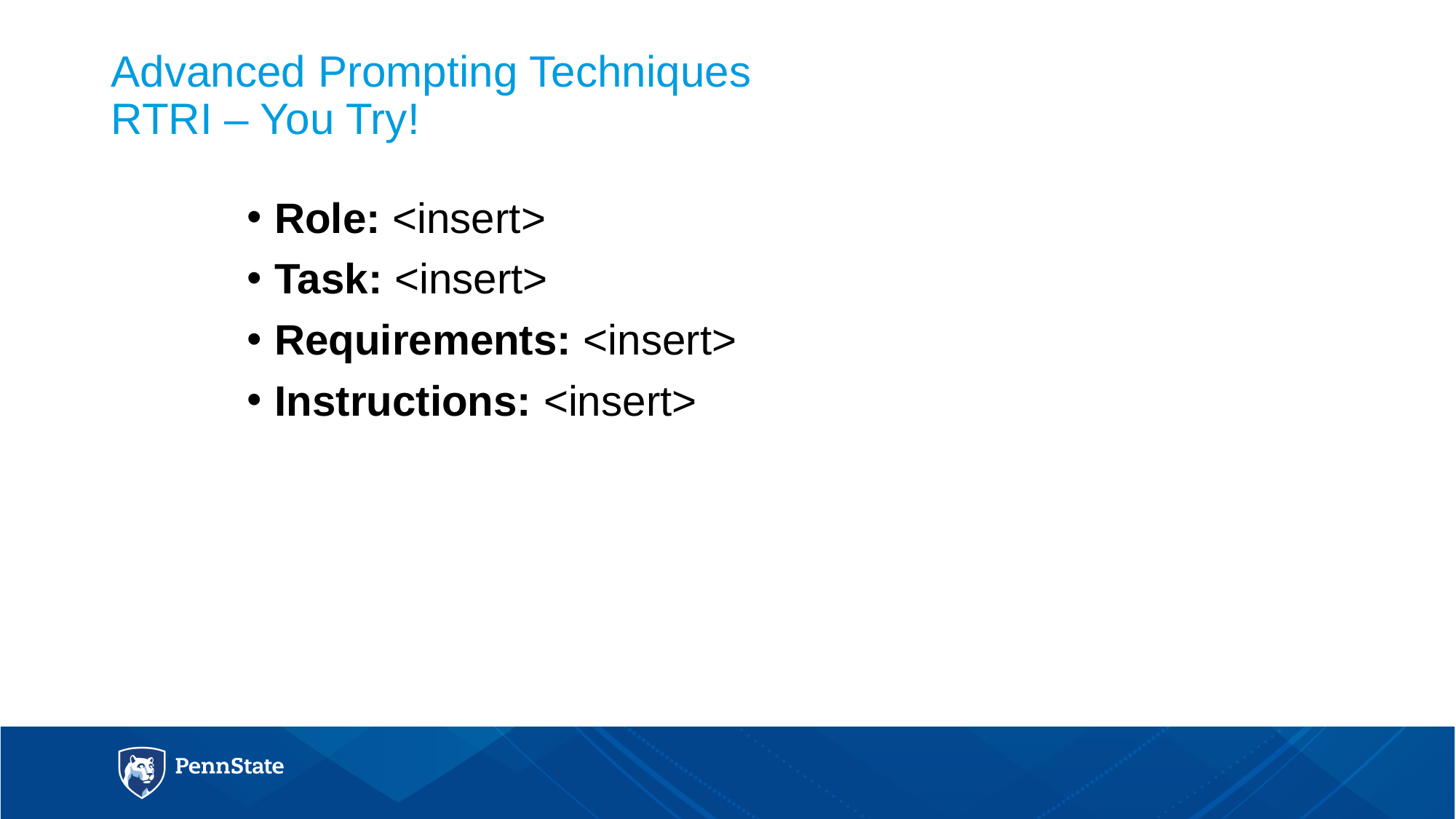

# Advanced Prompting Techniques RTRI – You Try!
Role: <insert>
Task: <insert>
Requirements: <insert>
Instructions: <insert>